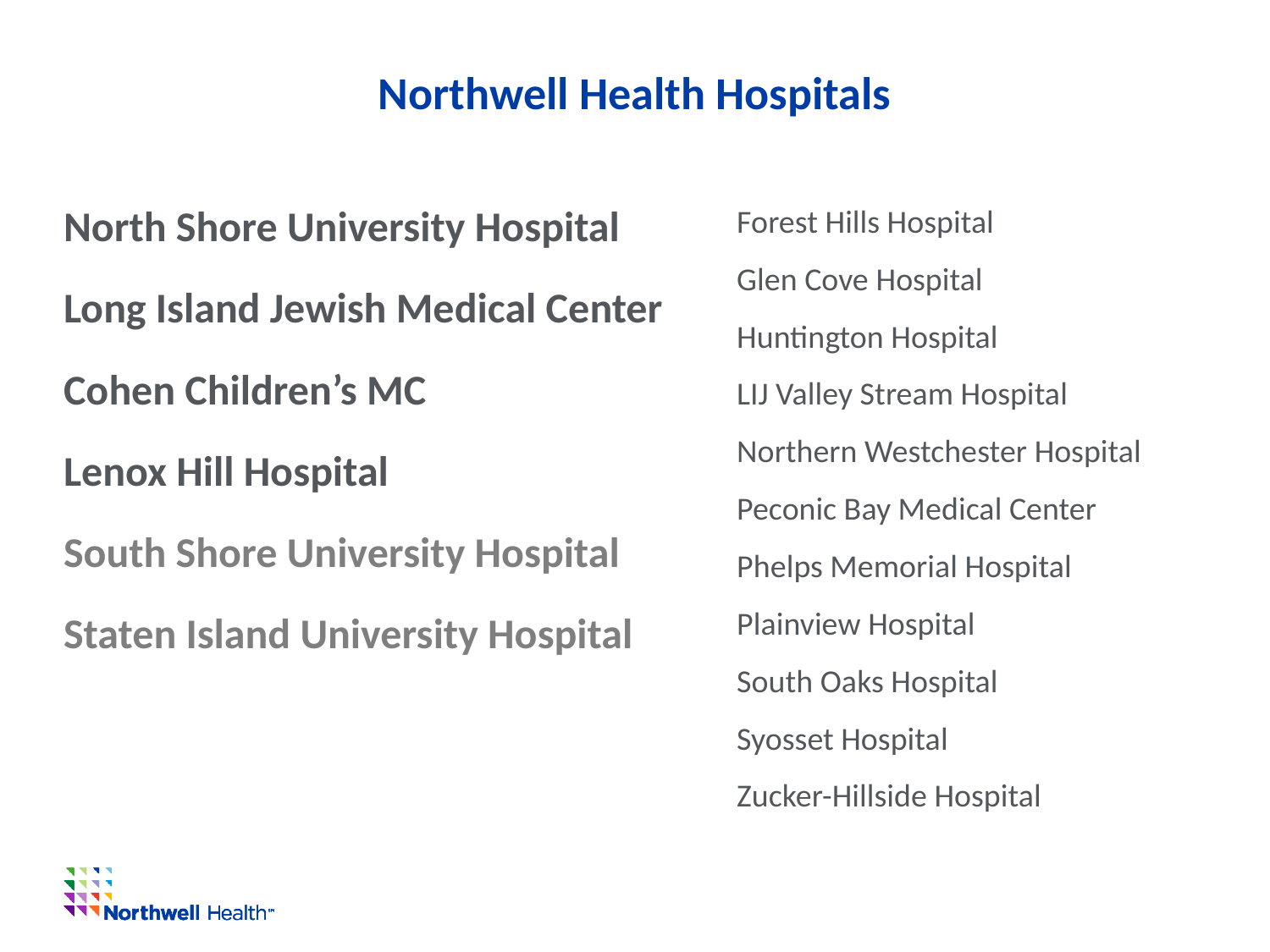

# Northwell Health Hospitals
North Shore University Hospital
Long Island Jewish Medical Center
Cohen Children’s MC
Lenox Hill Hospital
South Shore University Hospital
Staten Island University Hospital
Forest Hills Hospital
Glen Cove Hospital
Huntington Hospital
LIJ Valley Stream Hospital
Northern Westchester Hospital
Peconic Bay Medical Center
Phelps Memorial Hospital
Plainview Hospital
South Oaks Hospital
Syosset Hospital
Zucker-Hillside Hospital